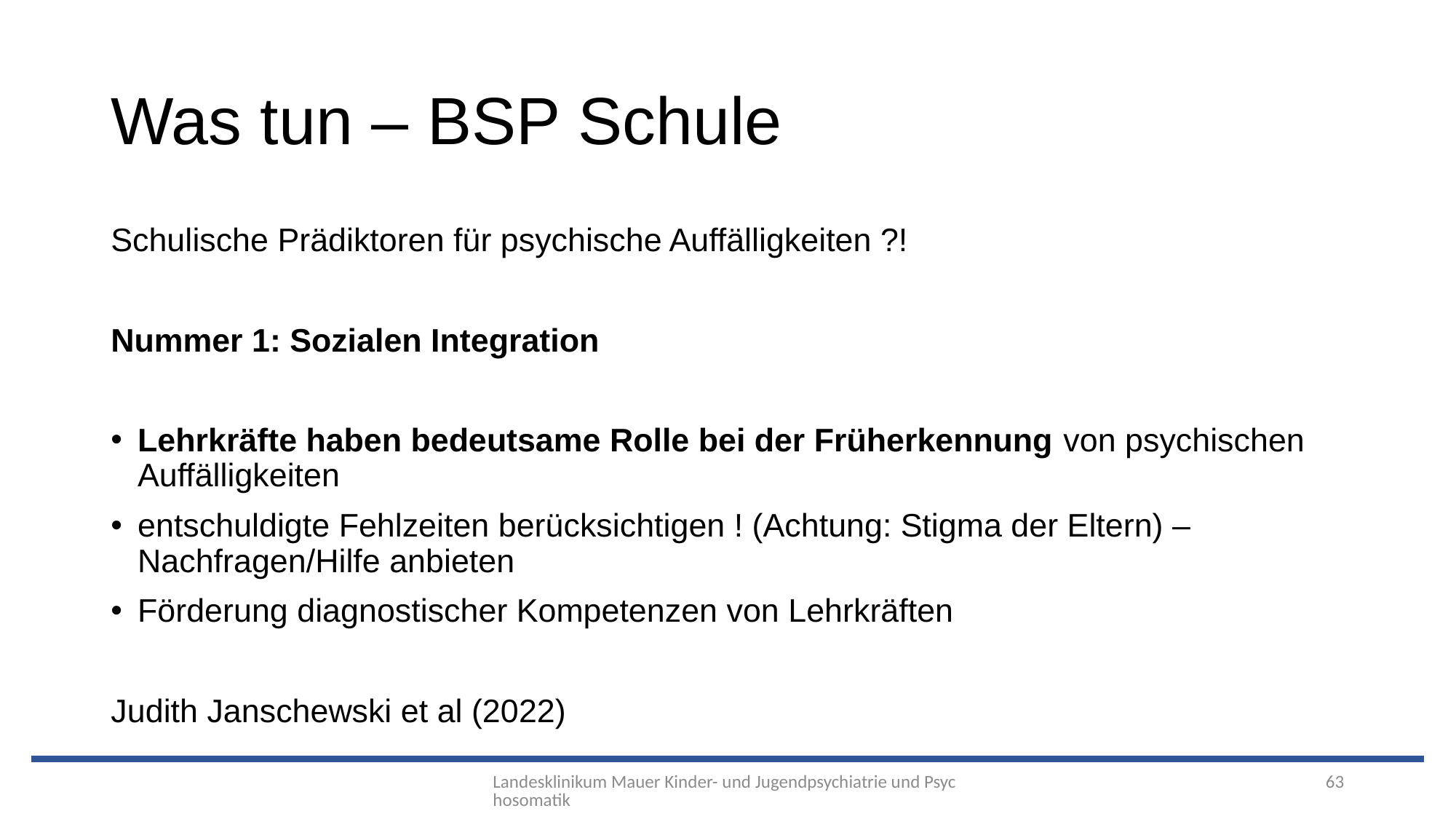

# Was tun – BSP Schule
Schulische Prädiktoren für psychische Auffälligkeiten ?!

Nummer 1: Sozialen Integration

Lehrkräfte haben bedeutsame Rolle bei der Früherkennung von psychischen Auffälligkeiten
entschuldigte Fehlzeiten berücksichtigen ! (Achtung: Stigma der Eltern) – Nachfragen/Hilfe anbieten
Förderung diagnostischer Kompetenzen von Lehrkräften

Judith Janschewski et al (2022)
Landesklinikum Mauer Kinder- und Jugendpsychiatrie und Psychosomatik
63